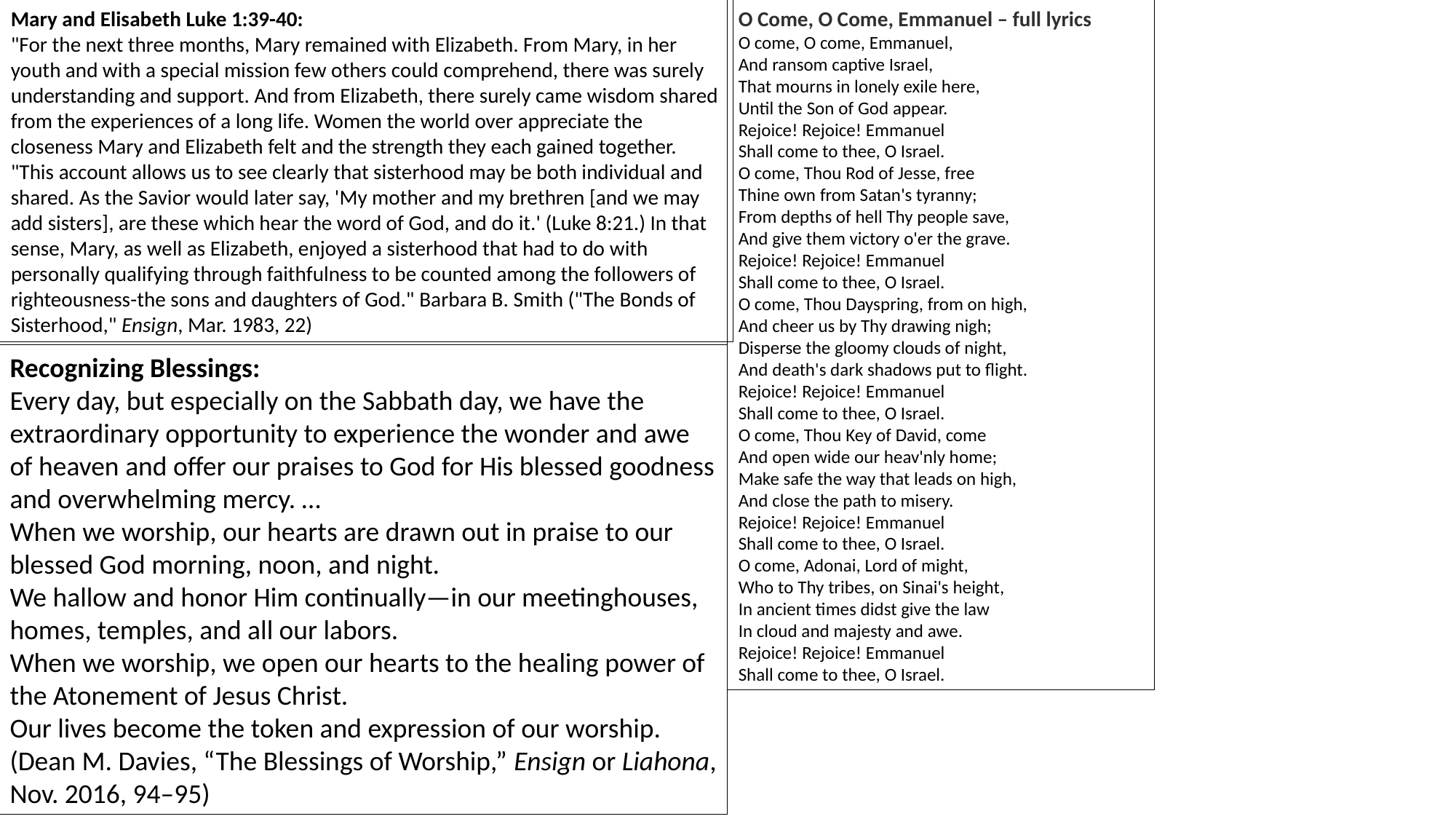

Mary and Elisabeth Luke 1:39-40:
"For the next three months, Mary remained with Elizabeth. From Mary, in her youth and with a special mission few others could comprehend, there was surely understanding and support. And from Elizabeth, there surely came wisdom shared from the experiences of a long life. Women the world over appreciate the closeness Mary and Elizabeth felt and the strength they each gained together.
"This account allows us to see clearly that sisterhood may be both individual and shared. As the Savior would later say, 'My mother and my brethren [and we may add sisters], are these which hear the word of God, and do it.' (Luke 8:21.) In that sense, Mary, as well as Elizabeth, enjoyed a sisterhood that had to do with personally qualifying through faithfulness to be counted among the followers of righteousness-the sons and daughters of God." Barbara B. Smith ("The Bonds of Sisterhood," Ensign, Mar. 1983, 22)
O Come, O Come, Emmanuel – full lyrics
O come, O come, Emmanuel,
And ransom captive Israel,
That mourns in lonely exile here,
Until the Son of God appear.
Rejoice! Rejoice! Emmanuel
Shall come to thee, O Israel.
O come, Thou Rod of Jesse, free
Thine own from Satan's tyranny;
From depths of hell Thy people save,
And give them victory o'er the grave.
Rejoice! Rejoice! Emmanuel
Shall come to thee, O Israel.
O come, Thou Dayspring, from on high,
And cheer us by Thy drawing nigh;
Disperse the gloomy clouds of night,
And death's dark shadows put to flight.
Rejoice! Rejoice! Emmanuel
Shall come to thee, O Israel.
O come, Thou Key of David, come
And open wide our heav'nly home;
Make safe the way that leads on high,
And close the path to misery.
Rejoice! Rejoice! Emmanuel
Shall come to thee, O Israel.
O come, Adonai, Lord of might,
Who to Thy tribes, on Sinai's height,
In ancient times didst give the law
In cloud and majesty and awe.
Rejoice! Rejoice! Emmanuel
Shall come to thee, O Israel.
Recognizing Blessings:
Every day, but especially on the Sabbath day, we have the extraordinary opportunity to experience the wonder and awe of heaven and offer our praises to God for His blessed goodness and overwhelming mercy. …
When we worship, our hearts are drawn out in praise to our blessed God morning, noon, and night.
We hallow and honor Him continually—in our meetinghouses, homes, temples, and all our labors.
When we worship, we open our hearts to the healing power of the Atonement of Jesus Christ.
Our lives become the token and expression of our worship.
(Dean M. Davies, “The Blessings of Worship,” Ensign or Liahona, Nov. 2016, 94–95)